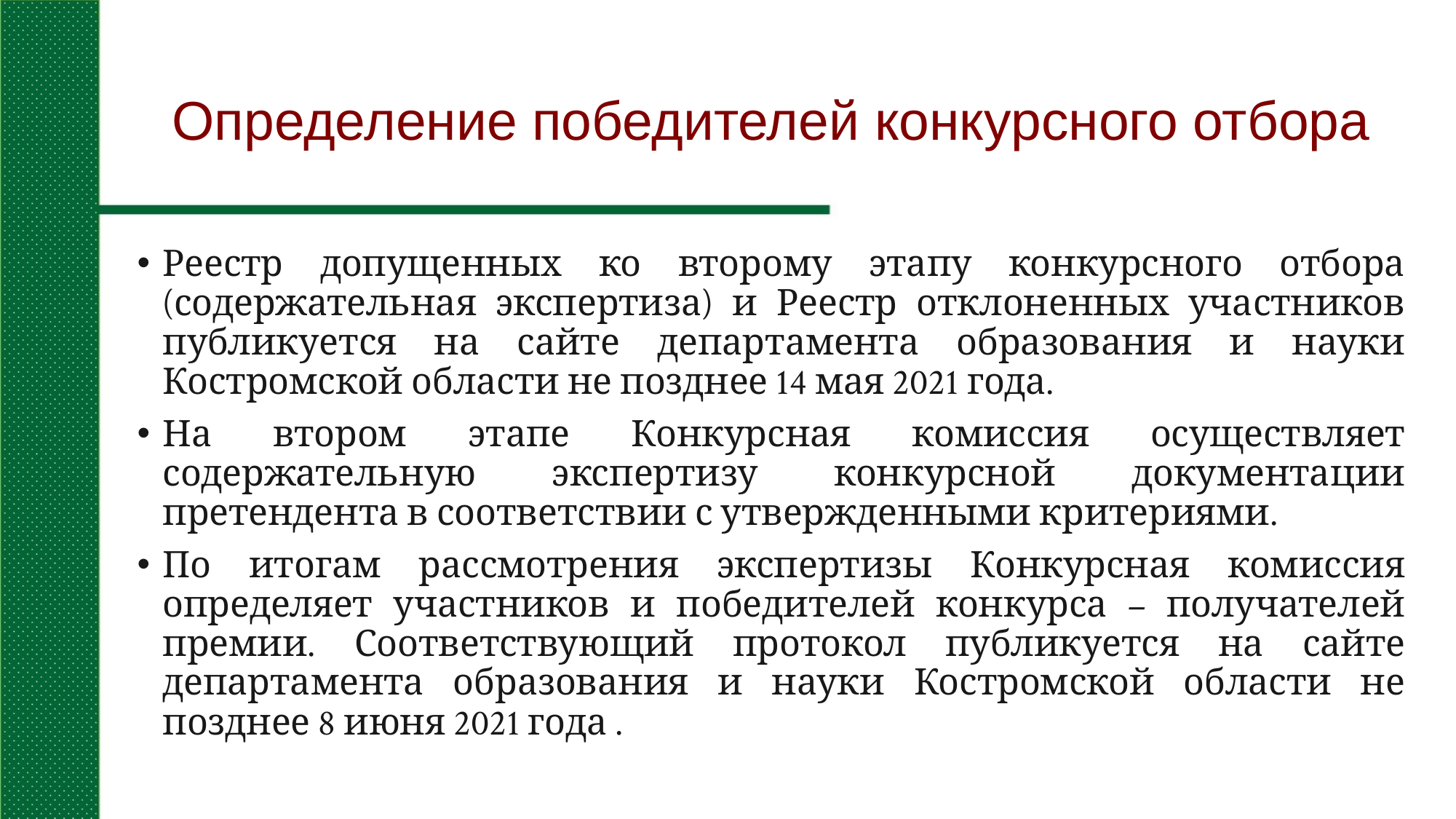

# Определение победителей конкурсного отбора
Реестр допущенных ко второму этапу конкурсного отбора (содержательная экспертиза) и Реестр отклоненных участников публикуется на сайте департамента образования и науки Костромской области не позднее 14 мая 2021 года.
На втором этапе Конкурсная комиссия осуществляет содержательную экспертизу конкурсной документации претендента в соответствии с утвержденными критериями.
По итогам рассмотрения экспертизы Конкурсная комиссия определяет участников и победителей конкурса – получателей премии. Соответствующий протокол публикуется на сайте департамента образования и науки Костромской области не позднее 8 июня 2021 года .